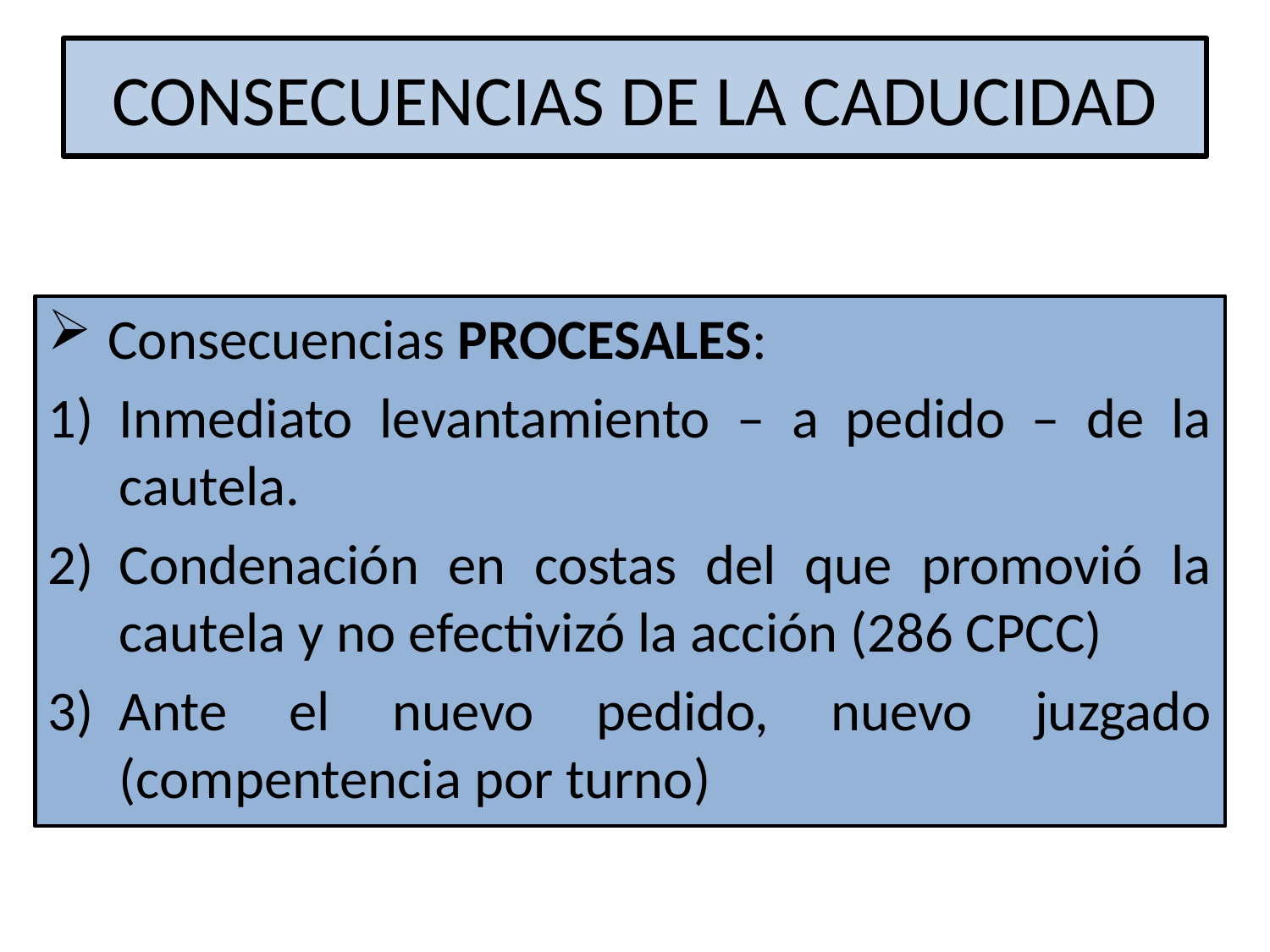

# CONSECUENCIAS DE LA CADUCIDAD
 Consecuencias PROCESALES:
Inmediato levantamiento – a pedido – de la cautela.
Condenación en costas del que promovió la cautela y no efectivizó la acción (286 CPCC)
Ante el nuevo pedido, nuevo juzgado (compentencia por turno)